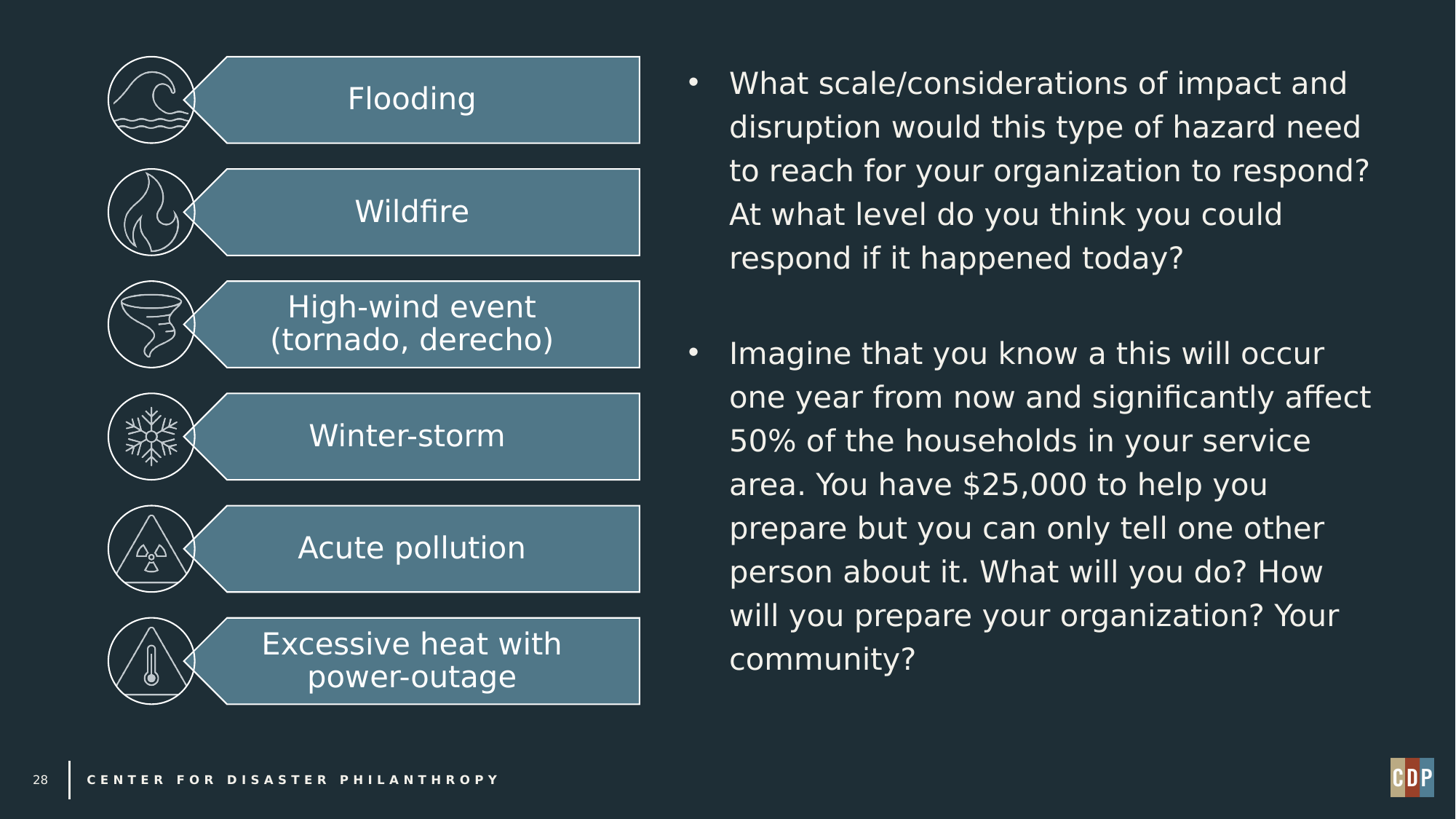

Flooding
Wildfire
High-wind event (tornado, derecho)
Winter-storm
Acute pollution
Excessive heat with power-outage
What scale/considerations of impact and disruption would this type of hazard need to reach for your organization to respond? At what level do you think you could respond if it happened today?
Imagine that you know a this will occur one year from now and significantly affect 50% of the households in your service area. You have $25,000 to help you prepare but you can only tell one other person about it. What will you do? How will you prepare your organization? Your community?